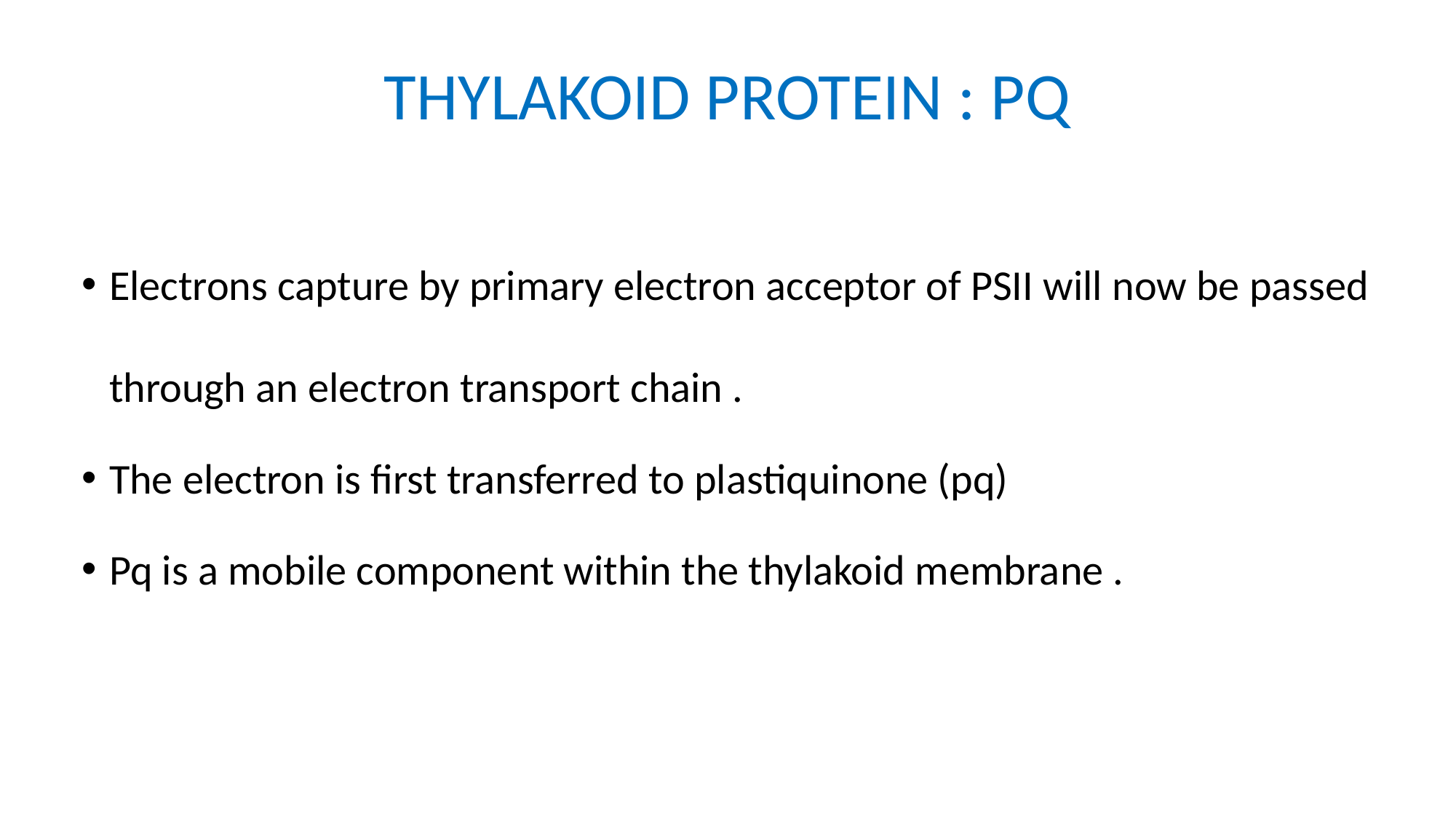

# Thylakoid protein : Pq
Electrons capture by primary electron acceptor of PSII will now be passed through an electron transport chain .
The electron is first transferred to plastiquinone (pq)
Pq is a mobile component within the thylakoid membrane .